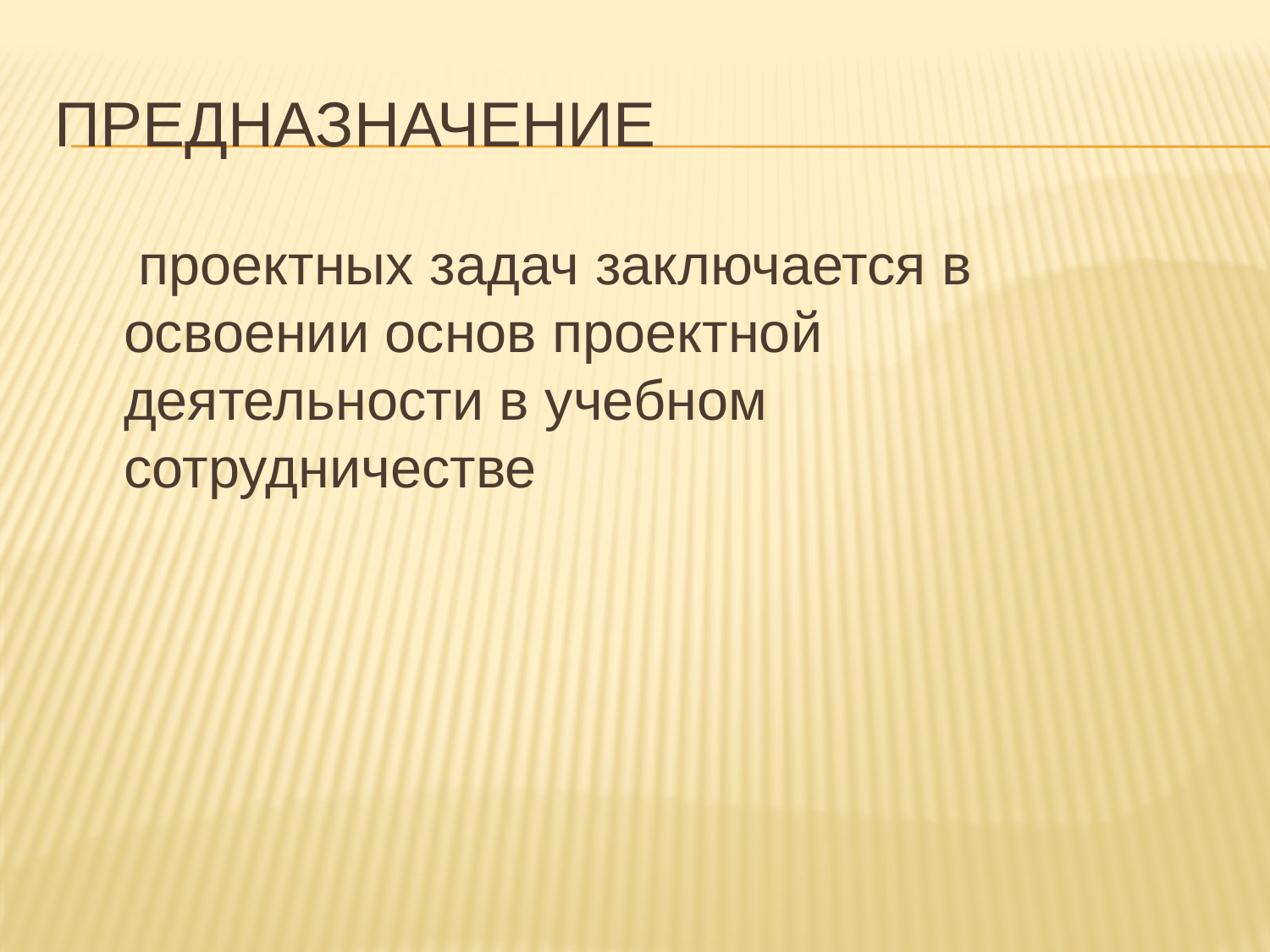

# предназначение
    проектных задач заключается в освоении основ проектной деятельности в учебном сотрудничестве